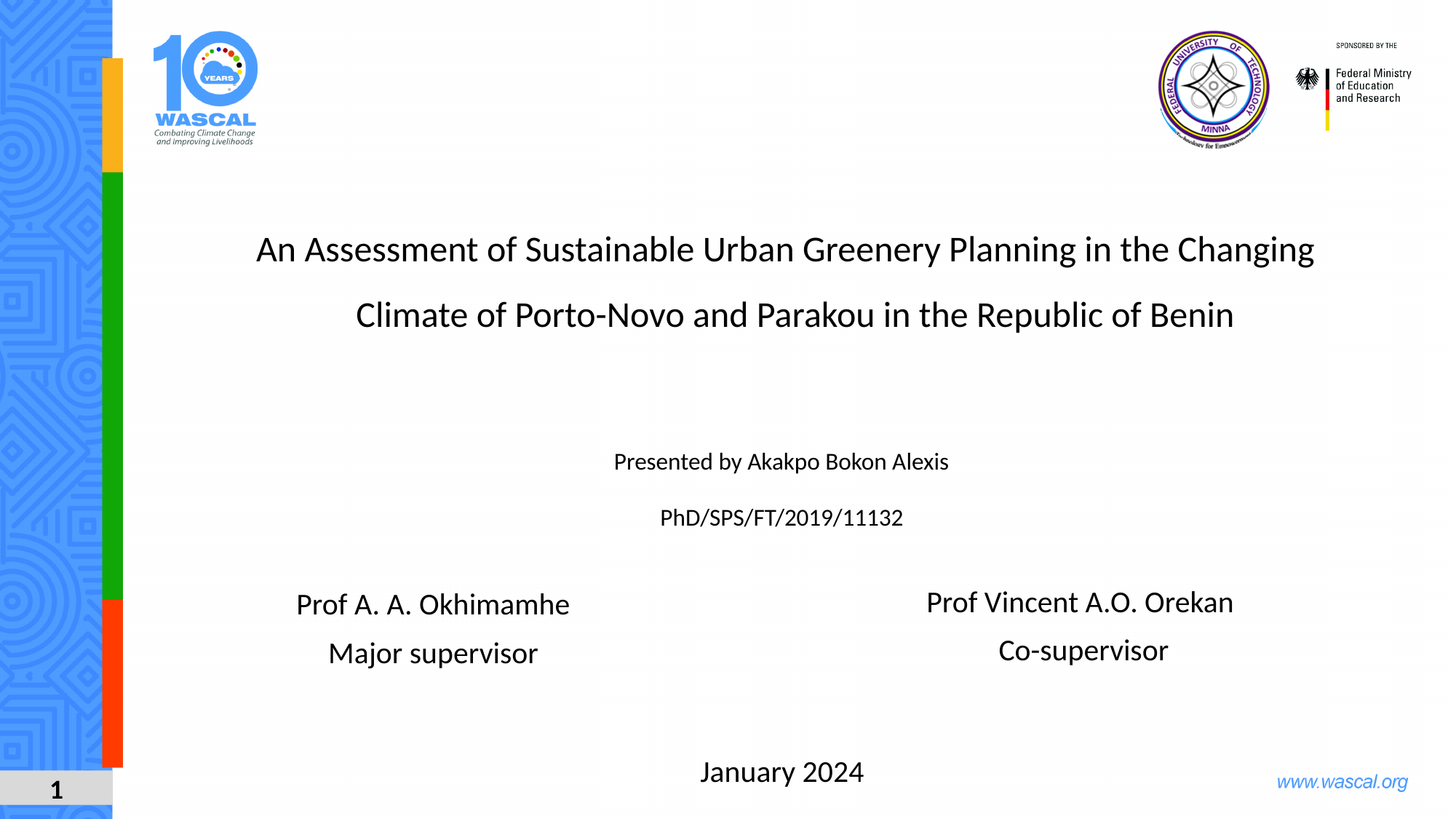

An Assessment of Sustainable Urban Greenery Planning in the Changing Climate of Porto-Novo and Parakou in the Republic of Benin
Presented by Akakpo Bokon Alexis
PhD/SPS/FT/2019/11132
Prof Vincent A.O. Orekan
Co-supervisor
Prof A. A. Okhimamhe
Major supervisor
January 2024
1